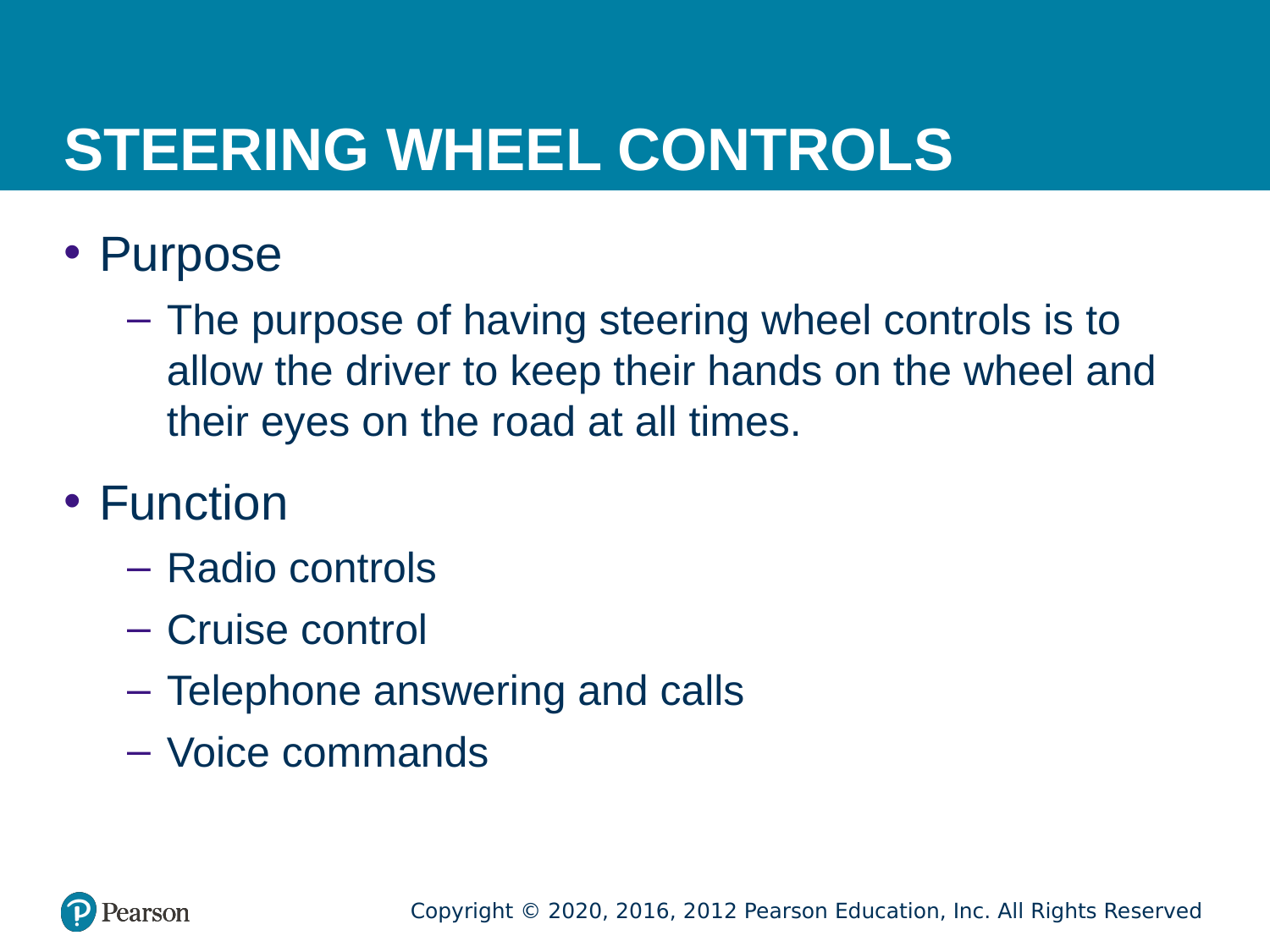

# STEERING WHEEL CONTROLS
Purpose
The purpose of having steering wheel controls is to allow the driver to keep their hands on the wheel and their eyes on the road at all times.
Function
Radio controls
Cruise control
Telephone answering and calls
Voice commands